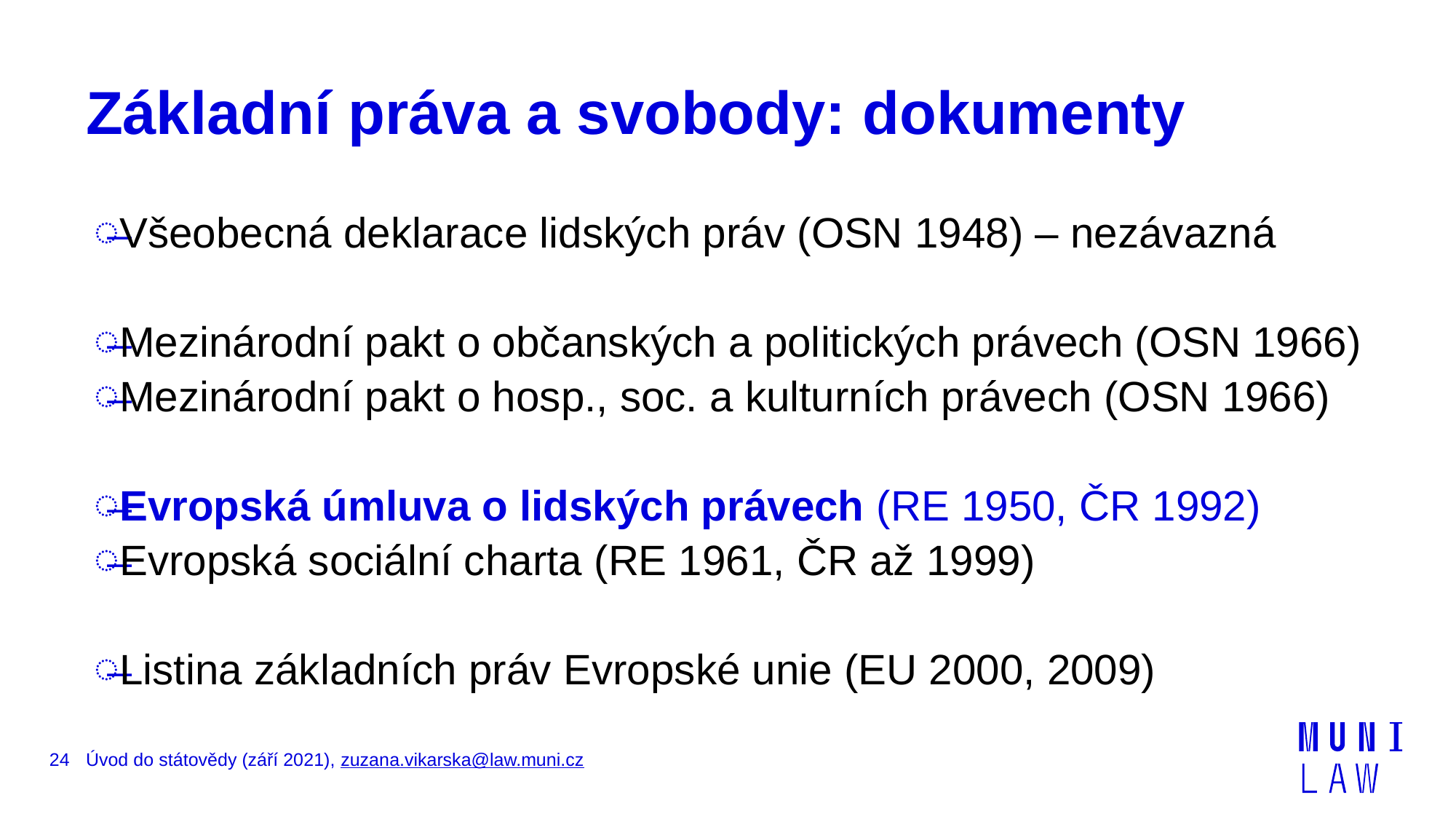

# Základní práva a svobody: dokumenty
Všeobecná deklarace lidských práv (OSN 1948) – nezávazná

Mezinárodní pakt o občanských a politických právech (OSN 1966)
Mezinárodní pakt o hosp., soc. a kulturních právech (OSN 1966)

Evropská úmluva o lidských právech (RE 1950, ČR 1992)
Evropská sociální charta (RE 1961, ČR až 1999)

Listina základních práv Evropské unie (EU 2000, 2009)
24
Úvod do státovědy (září 2021), zuzana.vikarska@law.muni.cz